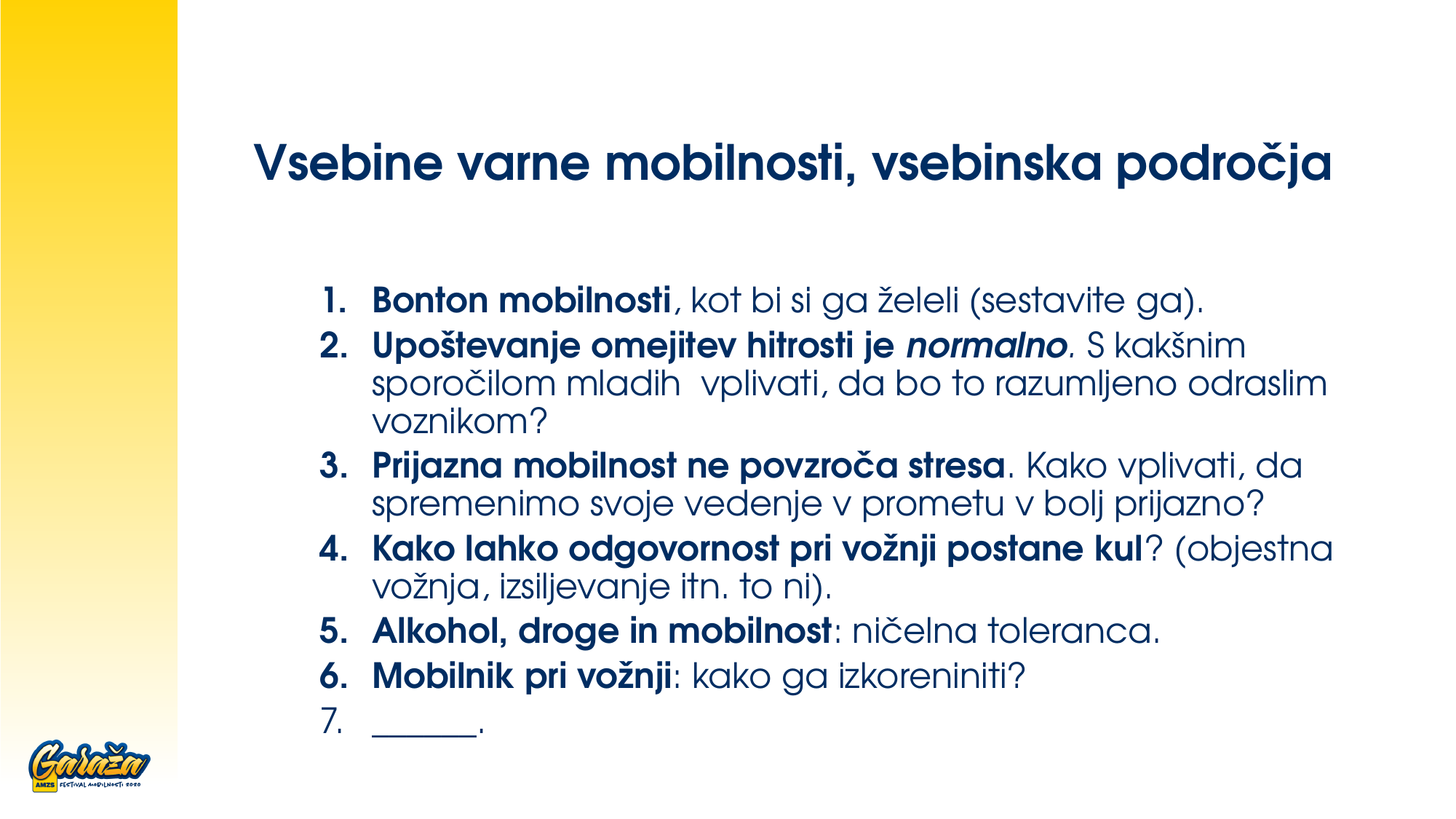

# Vsebine varne mobilnosti, vsebinska področja

Bonton mobilnosti, kot bi si ga želeli (sestavite ga).
Upoštevanje omejitev hitrosti je normalno. S kakšnim sporočilom mladih  vplivati, da bo to razumljeno odraslim voznikom?
Prijazna mobilnost ne povzroča stresa. Kako vplivati, da spremenimo svoje vedenje v prometu v bolj prijazno?
Kako lahko odgovornost pri vožnji postane kul? (objestna vožnja, izsiljevanje itn. to ni).
Alkohol, droge in mobilnost: ničelna toleranca.
Mobilnik pri vožnji: kako ga izkoreniniti?
______.